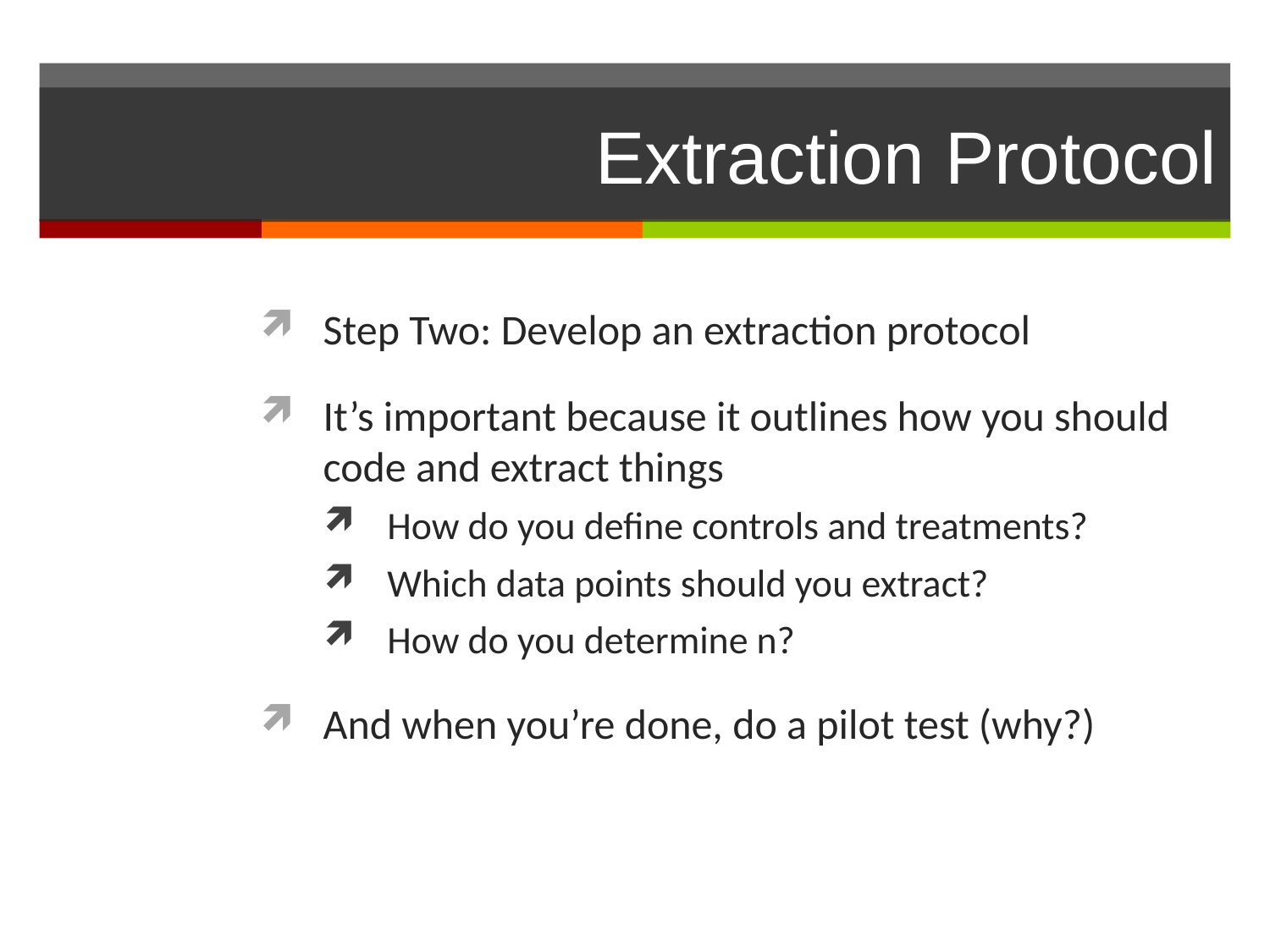

# Extraction Protocol
Step Two: Develop an extraction protocol
It’s important because it outlines how you should code and extract things
How do you define controls and treatments?
Which data points should you extract?
How do you determine n?
And when you’re done, do a pilot test (why?)